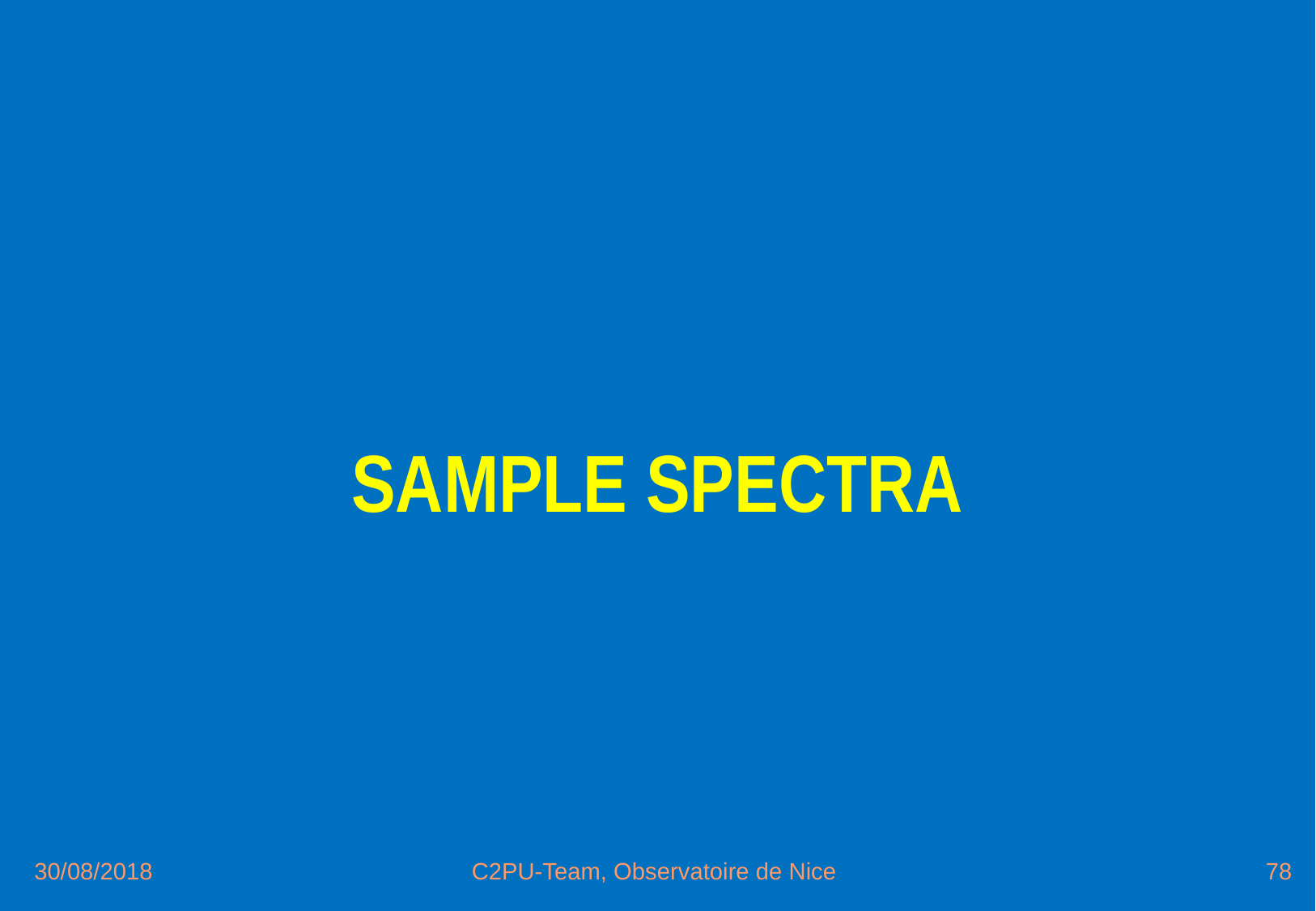

# SAMPLE SPECTRA
30/08/2018
C2PU-Team, Observatoire de Nice
78